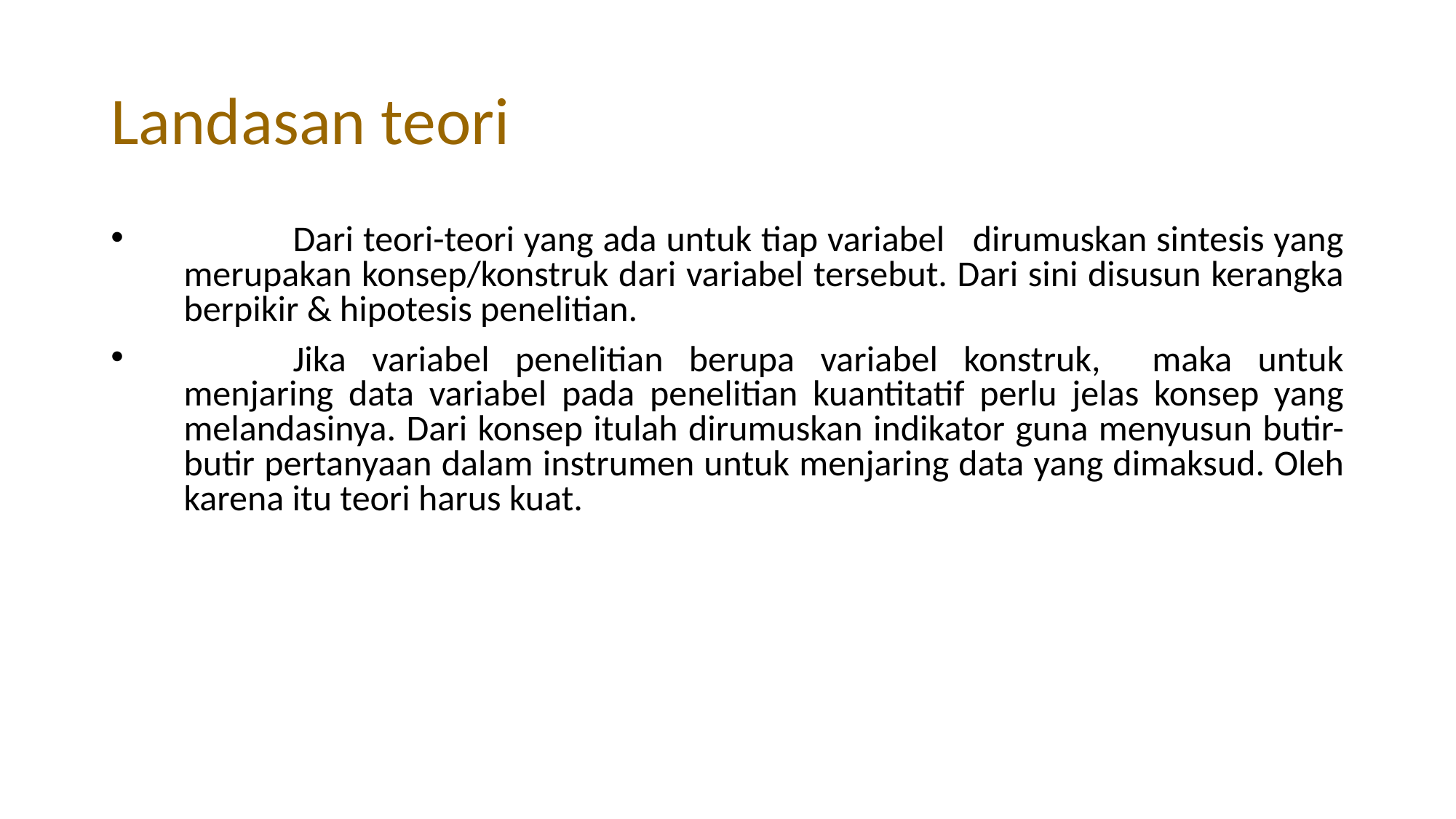

# Landasan teori
	Dari teori-teori yang ada untuk tiap variabel   dirumuskan sintesis yang merupakan konsep/konstruk dari variabel tersebut. Dari sini disusun kerangka berpikir & hipotesis penelitian.
	Jika variabel penelitian berupa variabel konstruk,  maka untuk menjaring data variabel pada penelitian kuantitatif perlu jelas konsep yang melandasinya. Dari konsep itulah dirumuskan indikator guna menyusun butir-butir pertanyaan dalam instrumen untuk menjaring data yang dimaksud. Oleh karena itu teori harus kuat.